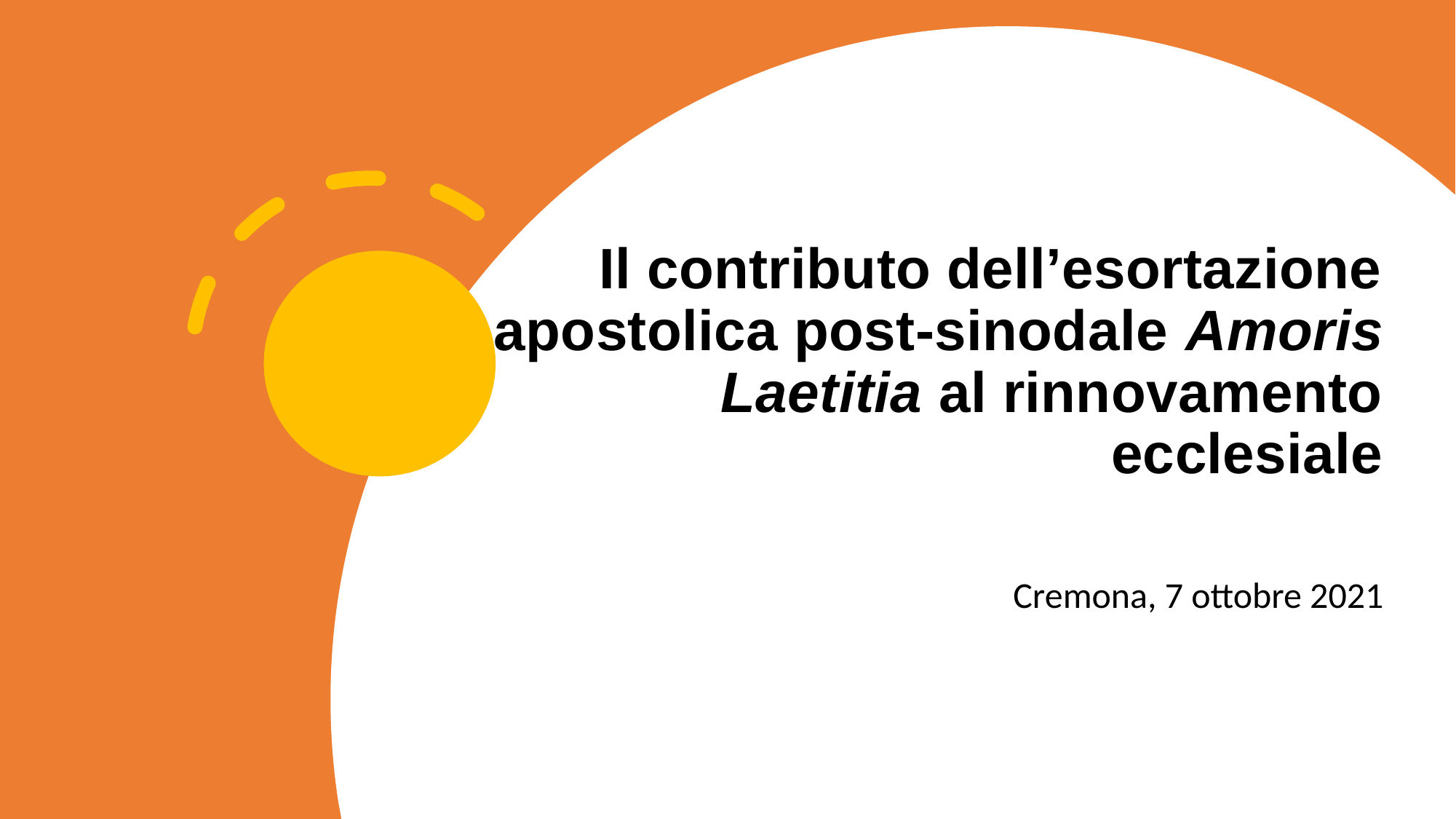

# Il contributo dell’esortazione apostolica post-sinodale Amoris Laetitia al rinnovamento ecclesiale

Cremona, 7 ottobre 2021